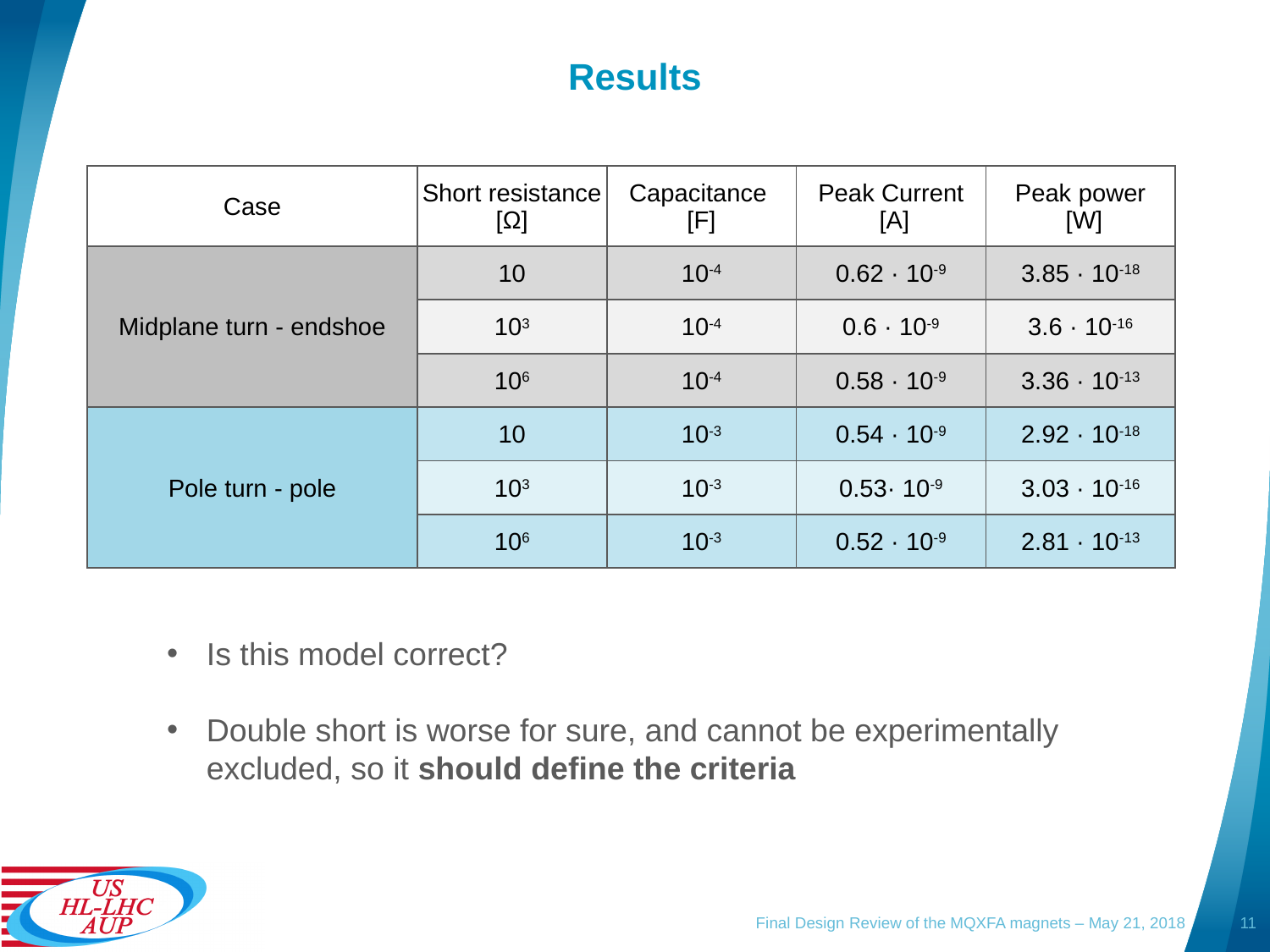

# Results
| Case | Short resistance [Ω] | Capacitance [F] | Peak Current [A] | Peak power [W] |
| --- | --- | --- | --- | --- |
| Midplane turn - endshoe | 10 | 10-4 | 0.62 · 10-9 | 3.85 · 10-18 |
|  | 103 | 10-4 | 0.6 · 10-9 | 3.6 · 10-16 |
|  | 106 | 10-4 | 0.58 · 10-9 | 3.36 · 10-13 |
| Pole turn - pole | 10 | 10-3 | 0.54 · 10-9 | 2.92 · 10-18 |
|  | 103 | 10-3 | 0.53· 10-9 | 3.03 · 10-16 |
|  | 106 | 10-3 | 0.52 · 10-9 | 2.81 · 10-13 |
Is this model correct?

Double short is worse for sure, and cannot be experimentally excluded, so it should define the criteria
Final Design Review of the MQXFA magnets – May 21, 2018
11